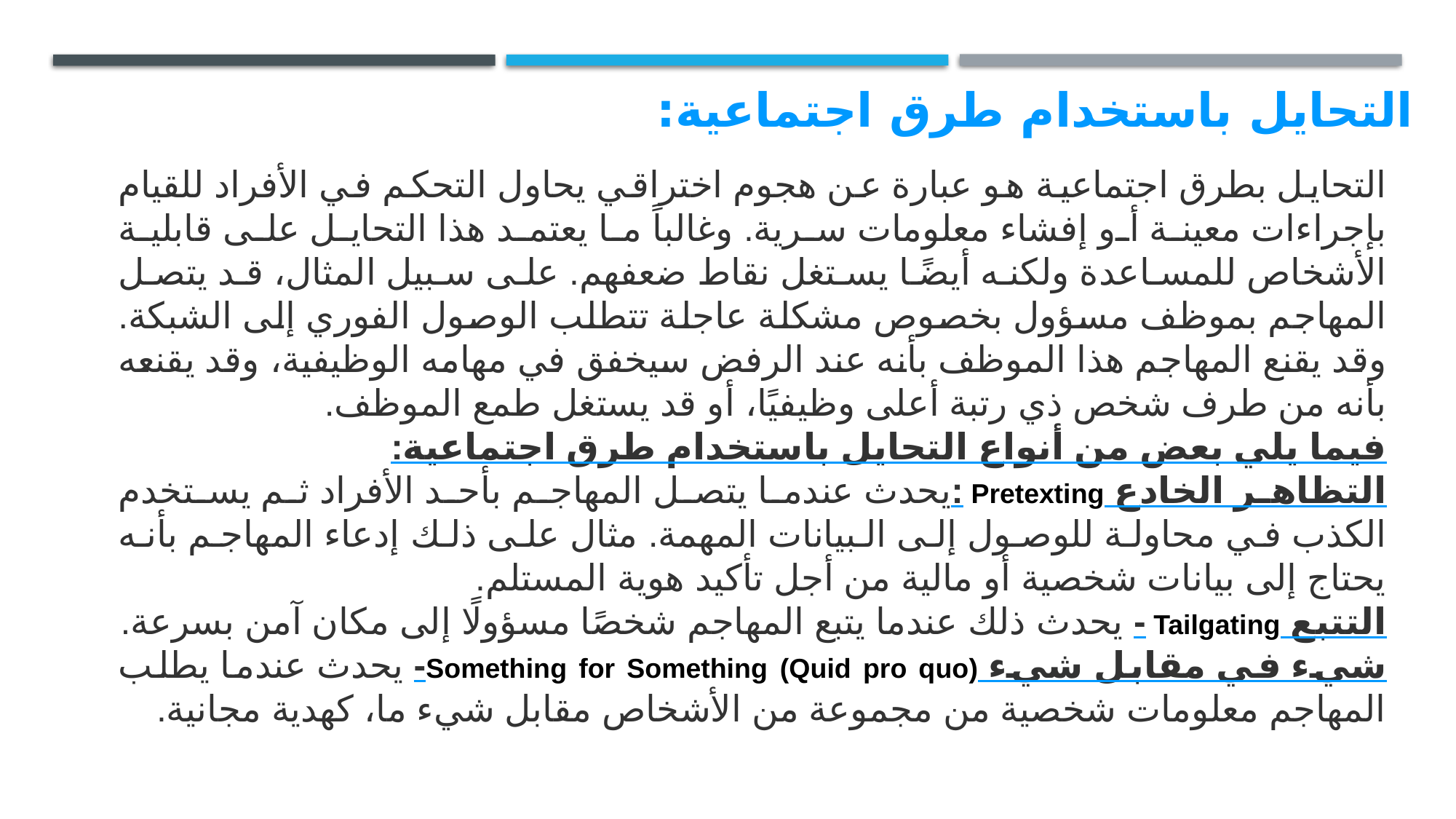

# التحايل باستخدام طرق اجتماعية:
التحايل بطرق اجتماعية هو عبارة عن هجوم اختراقي يحاول التحكم في الأفراد للقيام بإجراءات معينة أو إفشاء معلومات سرية. وغالباً ما يعتمد هذا التحايل على قابلية الأشخاص للمساعدة ولكنه أيضًا يستغل نقاط ضعفهم. على سبيل المثال، قد يتصل المهاجم بموظف مسؤول بخصوص مشكلة عاجلة تتطلب الوصول الفوري إلى الشبكة. وقد يقنع المهاجم هذا الموظف بأنه عند الرفض سيخفق في مهامه الوظيفية، وقد يقنعه بأنه من طرف شخص ذي رتبة أعلى وظيفيًا، أو قد يستغل طمع الموظف.
فيما يلي بعض من أنواع التحايل باستخدام طرق اجتماعية:
التظاهر الخادع Pretexting :يحدث عندما يتصل المهاجم بأحد الأفراد ثم يستخدم الكذب في محاولة للوصول إلى البيانات المهمة. مثال على ذلك إدعاء المهاجم بأنه يحتاج إلى بيانات شخصية أو مالية من أجل تأكيد هوية المستلم.
التتبع Tailgating - يحدث ذلك عندما يتبع المهاجم شخصًا مسؤولًا إلى مكان آمن بسرعة.
شيء في مقابل شيء Something for Something (Quid pro quo)- يحدث عندما يطلب المهاجم معلومات شخصية من مجموعة من الأشخاص مقابل شيء ما، كهدية مجانية.